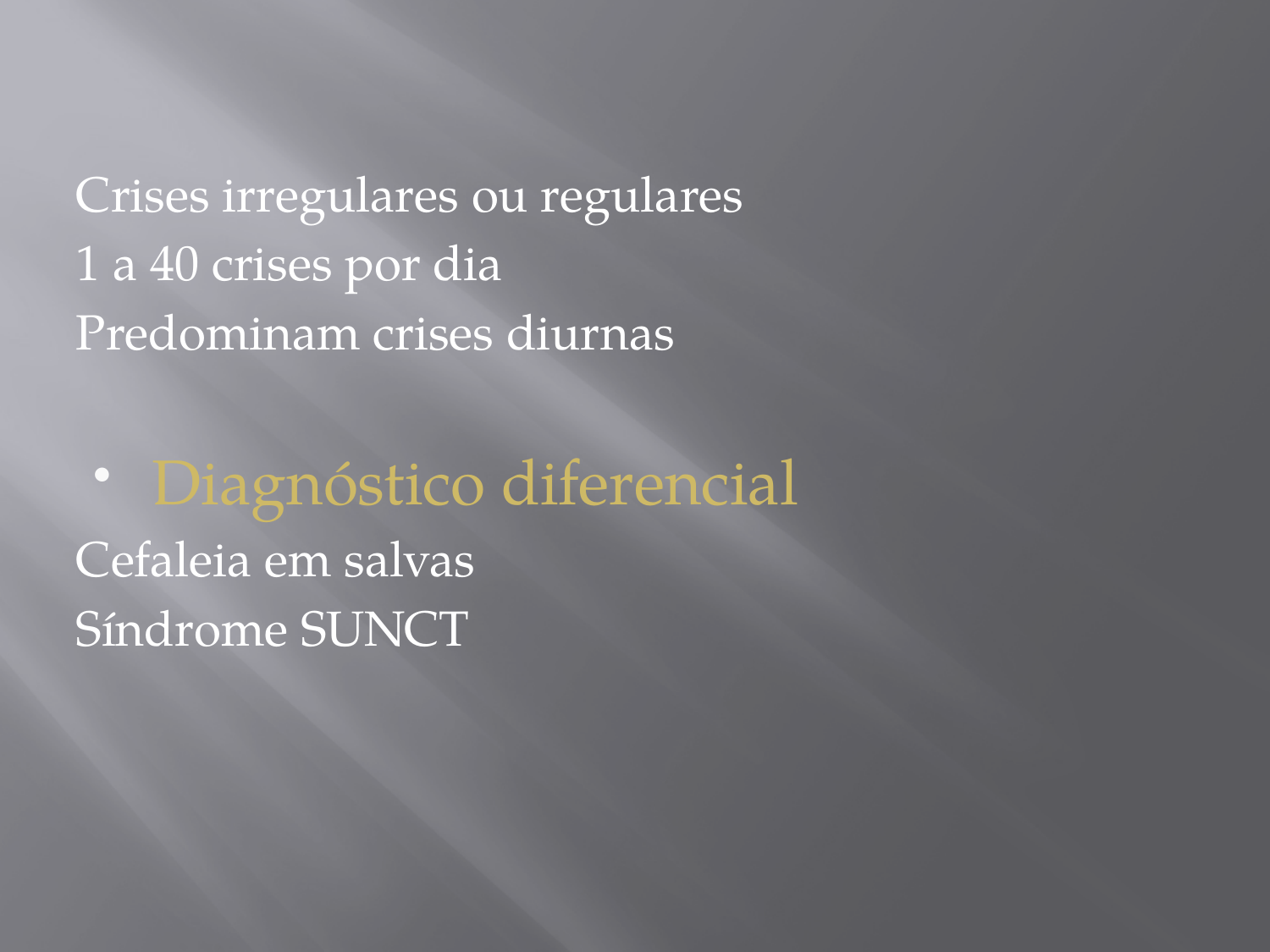

Crises irregulares ou regulares
1 a 40 crises por dia
Predominam crises diurnas

Diagnóstico diferencial
Cefaleia em salvas
Síndrome SUNCT